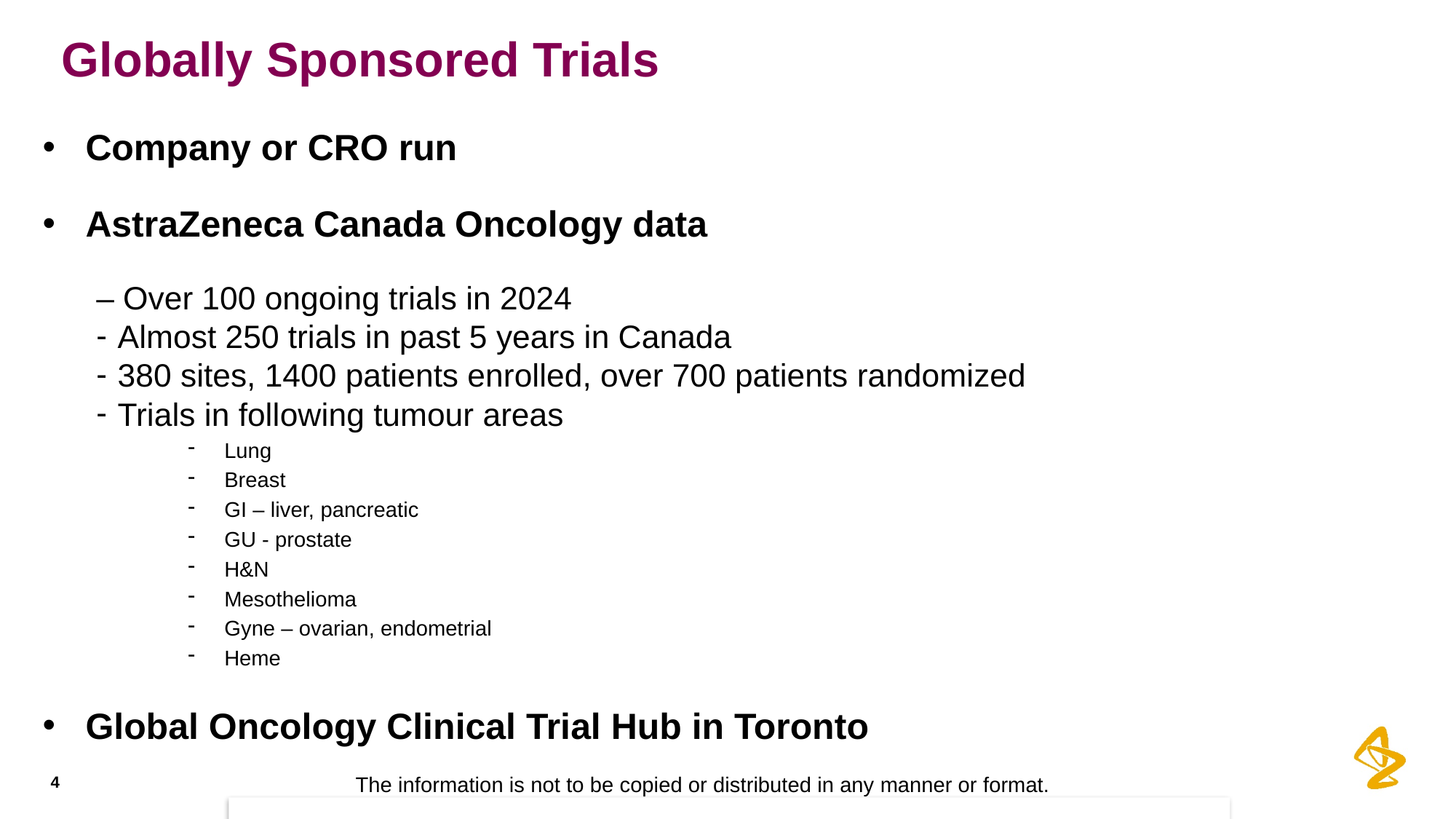

# Globally Sponsored Trials
Company or CRO run

AstraZeneca Canada Oncology data

– Over 100 ongoing trials in 2024
Almost 250 trials in past 5 years in Canada
380 sites, 1400 patients enrolled, over 700 patients randomized
Trials in following tumour areas
Lung
Breast
GI – liver, pancreatic
GU - prostate
H&N
Mesothelioma
Gyne – ovarian, endometrial
Heme

Global Oncology Clinical Trial Hub in Toronto

The information is not to be copied or distributed in any manner or format.
4